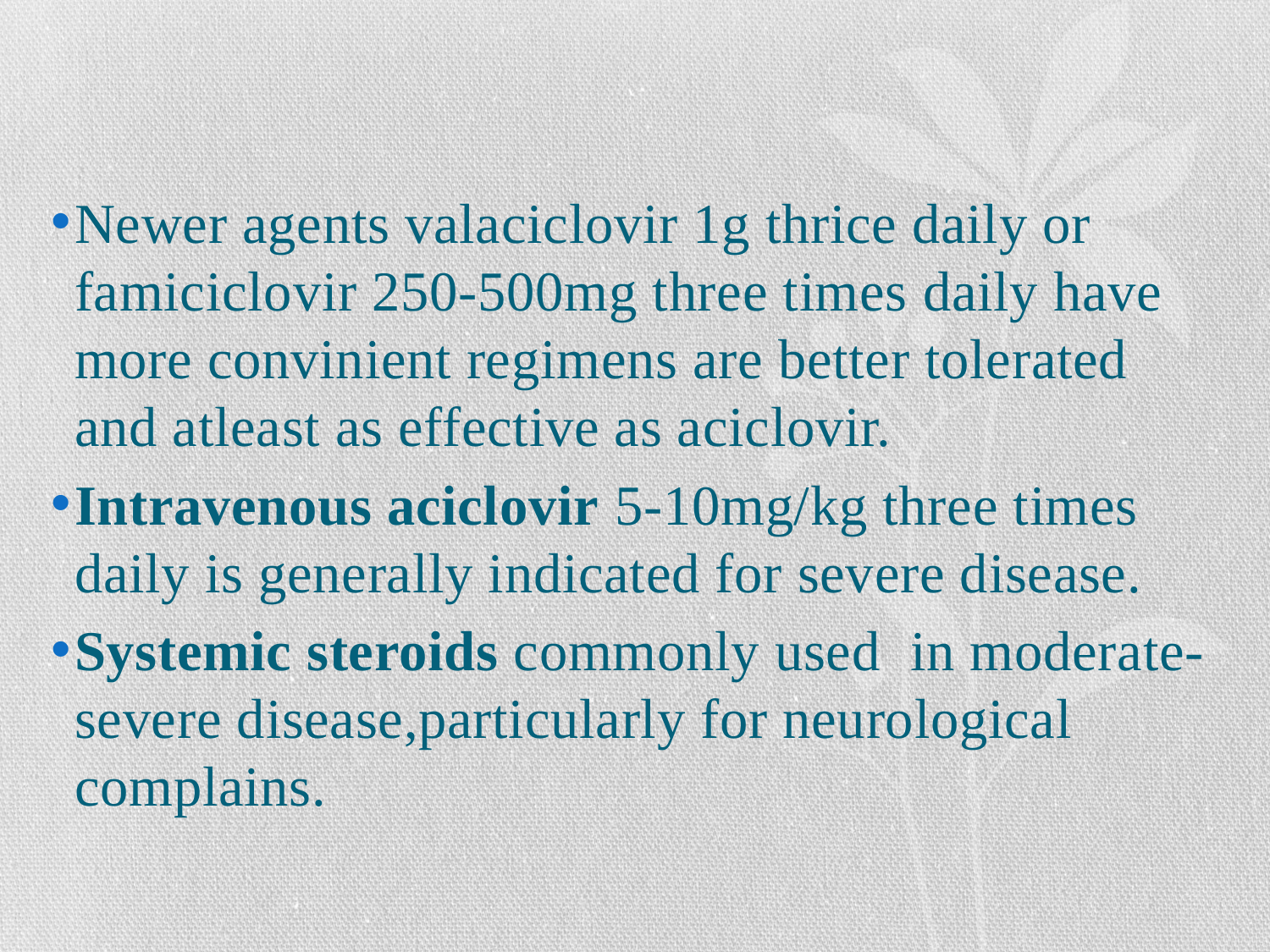

#
Newer agents valaciclovir 1g thrice daily or famiciclovir 250-500mg three times daily have more convinient regimens are better tolerated and atleast as effective as aciclovir.
Intravenous aciclovir 5-10mg/kg three times daily is generally indicated for severe disease.
Systemic steroids commonly used  in moderate-severe disease,particularly for neurological complains.